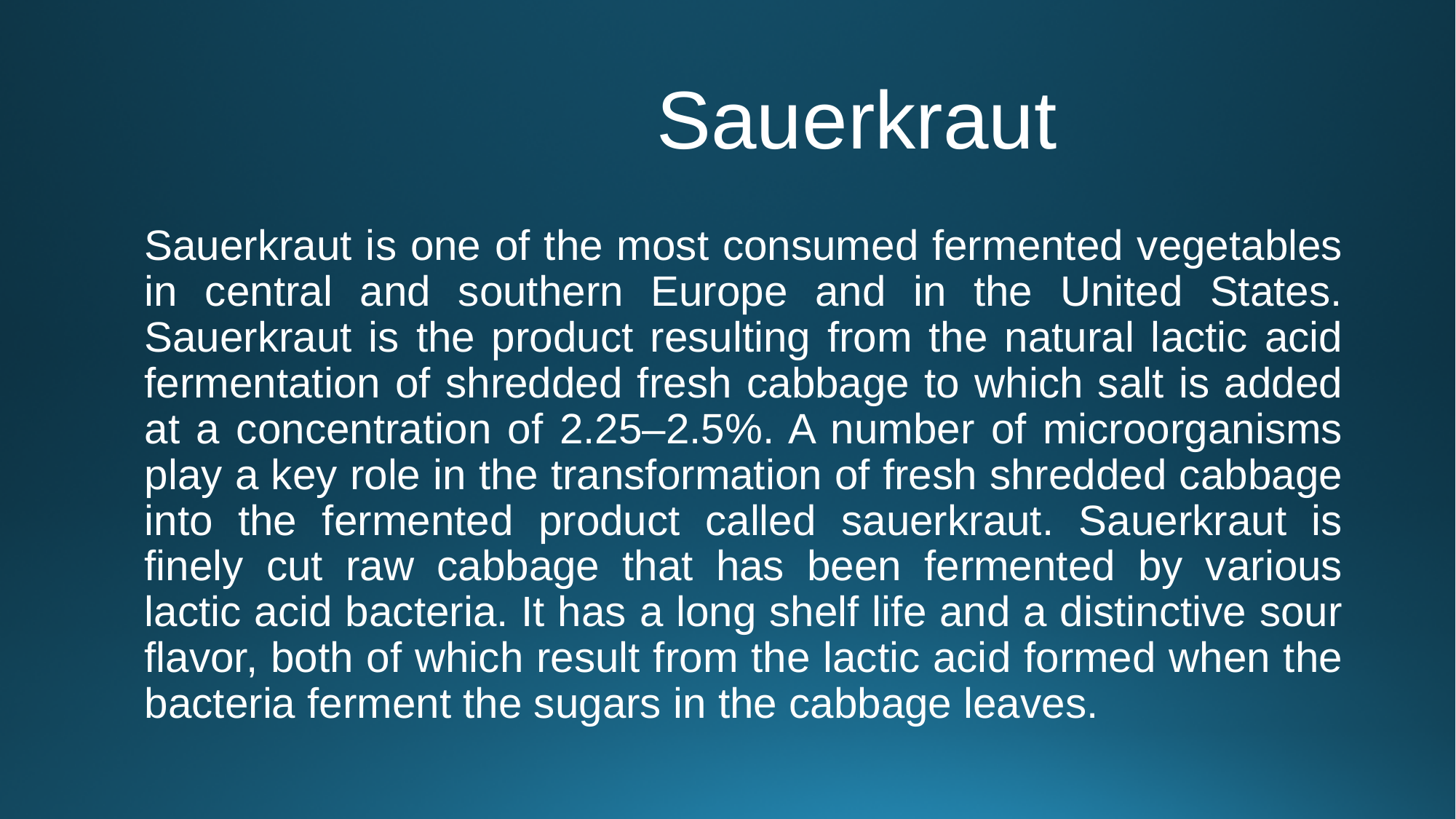

# Sauerkraut
Sauerkraut is one of the most consumed fermented vegetables in central and southern Europe and in the United States. Sauerkraut is the product resulting from the natural lactic acid fermentation of shredded fresh cabbage to which salt is added at a concentration of 2.25–2.5%. A number of microorganisms play a key role in the transformation of fresh shredded cabbage into the fermented product called sauerkraut. Sauerkraut is finely cut raw cabbage that has been fermented by various lactic acid bacteria. It has a long shelf life and a distinctive sour flavor, both of which result from the lactic acid formed when the bacteria ferment the sugars in the cabbage leaves.